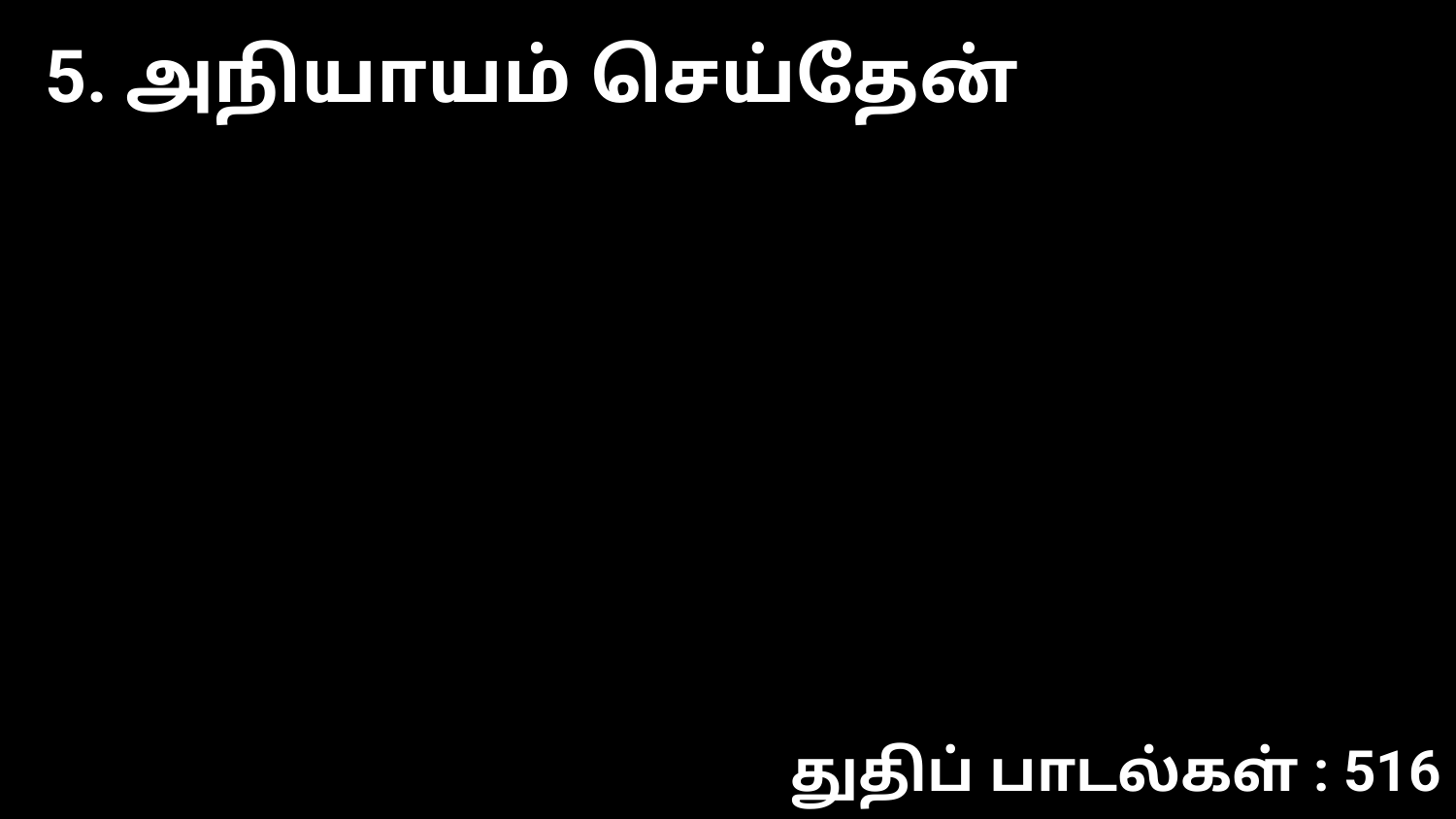

5. அநியாயம் செய்தேன்
துதிப் பாடல்கள் : 516